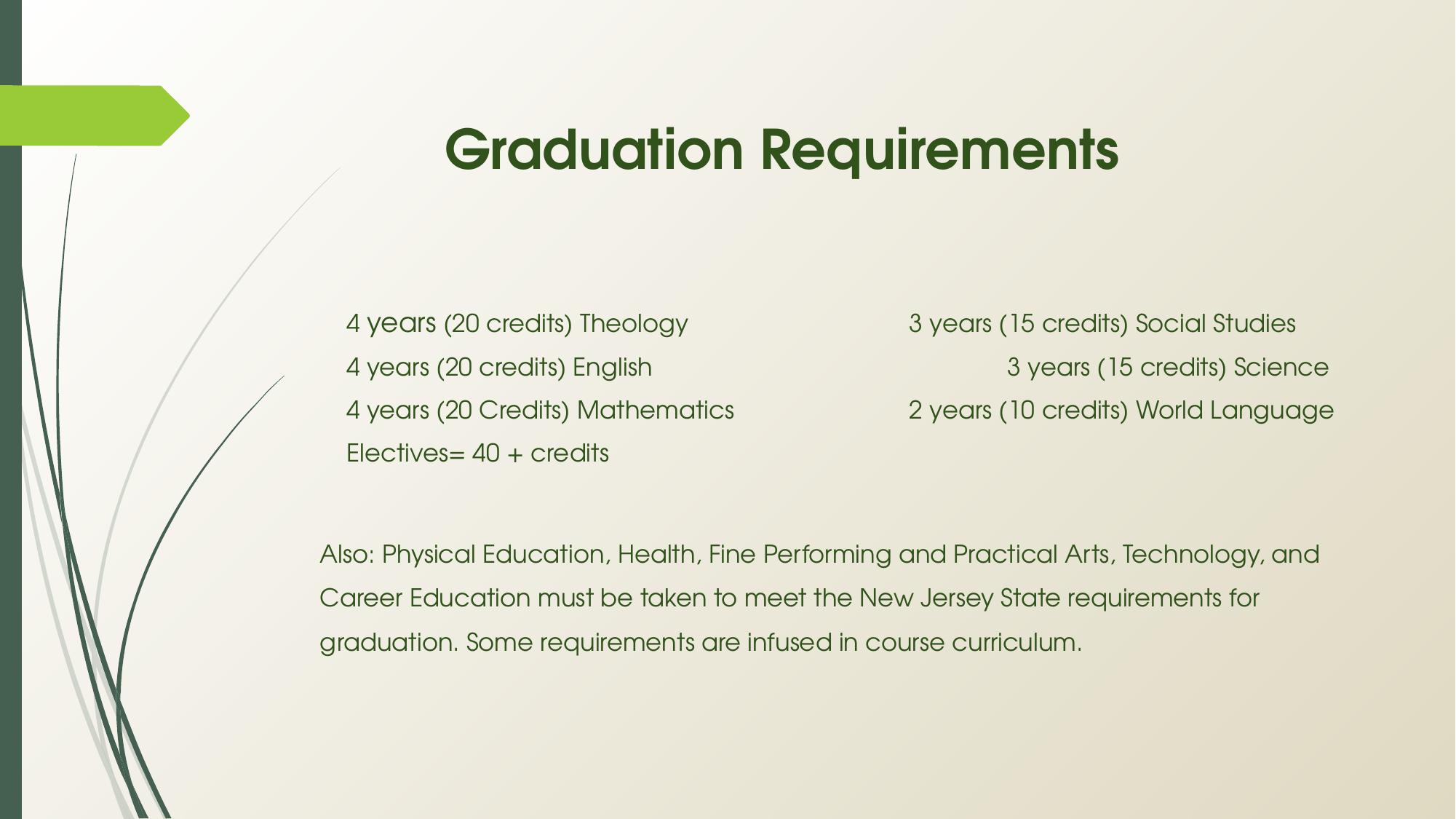

# Graduation Requirements
    4 years (20 credits) Theology			3 years (15 credits) Social Studies
    4 years (20 credits) English				3 years (15 credits) Science
    4 years (20 Credits) Mathematics		2 years (10 credits) World Language
    Electives= 40 + credits

Also: Physical Education, Health, Fine Performing and Practical Arts, Technology, and Career Education must be taken to meet the New Jersey State requirements for graduation. Some requirements are infused in course curriculum.